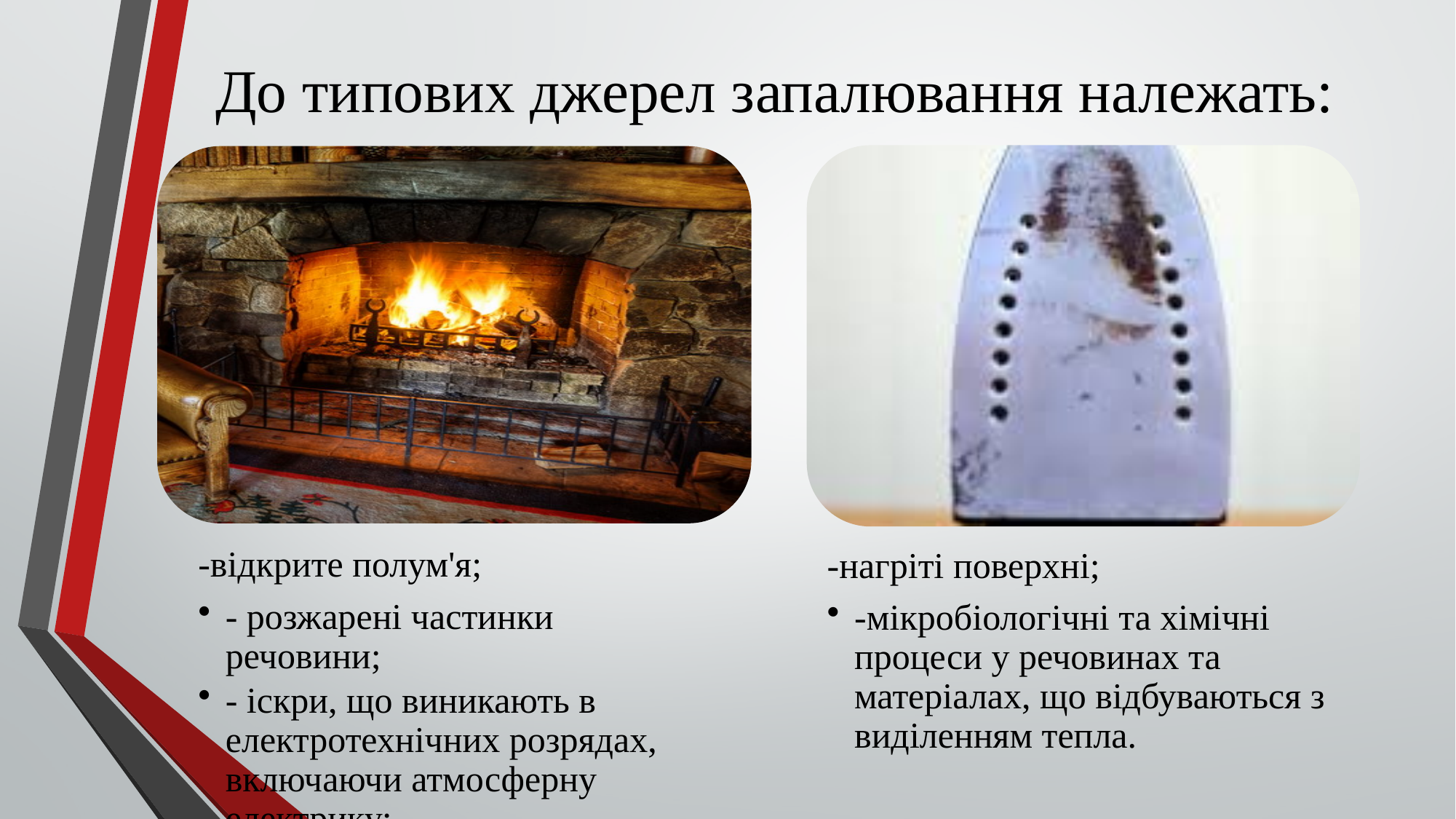

# До типових джерел запалювання належать:
-відкрите полум'я;
- розжарені частинки речовини;
- іскри, що виникають в електротехнічних розрядах, включаючи атмосферну електрику;
-нагріті поверхні;
-мікробіологічні та хімічні процеси у речовинах та матеріалах, що відбуваються з виділенням тепла.